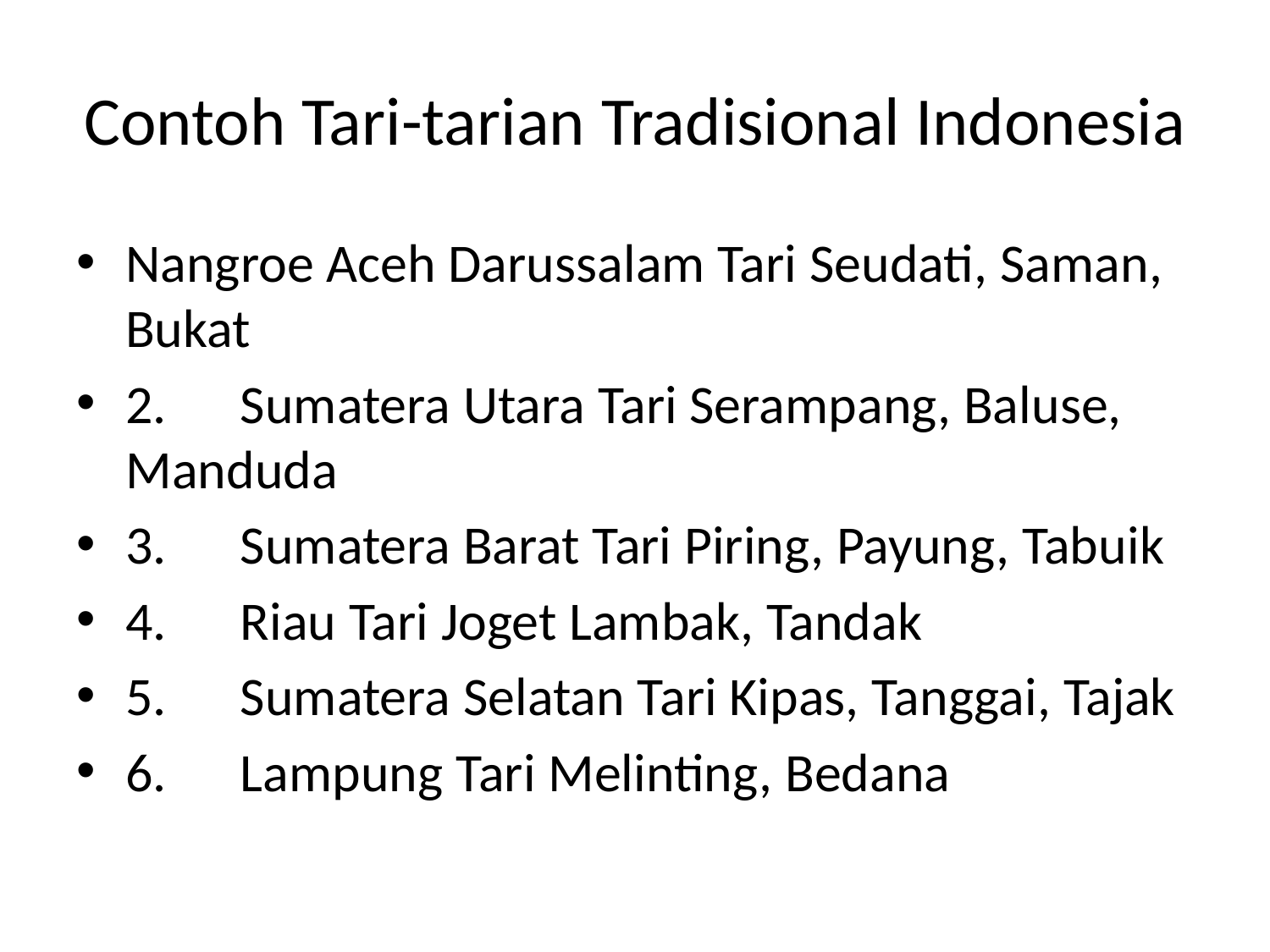

# Contoh Tari-tarian Tradisional Indonesia
Nangroe Aceh Darussalam Tari Seudati, Saman, Bukat
2.      Sumatera Utara Tari Serampang, Baluse, Manduda
3.      Sumatera Barat Tari Piring, Payung, Tabuik
4.      Riau Tari Joget Lambak, Tandak
5.      Sumatera Selatan Tari Kipas, Tanggai, Tajak
6.      Lampung Tari Melinting, Bedana